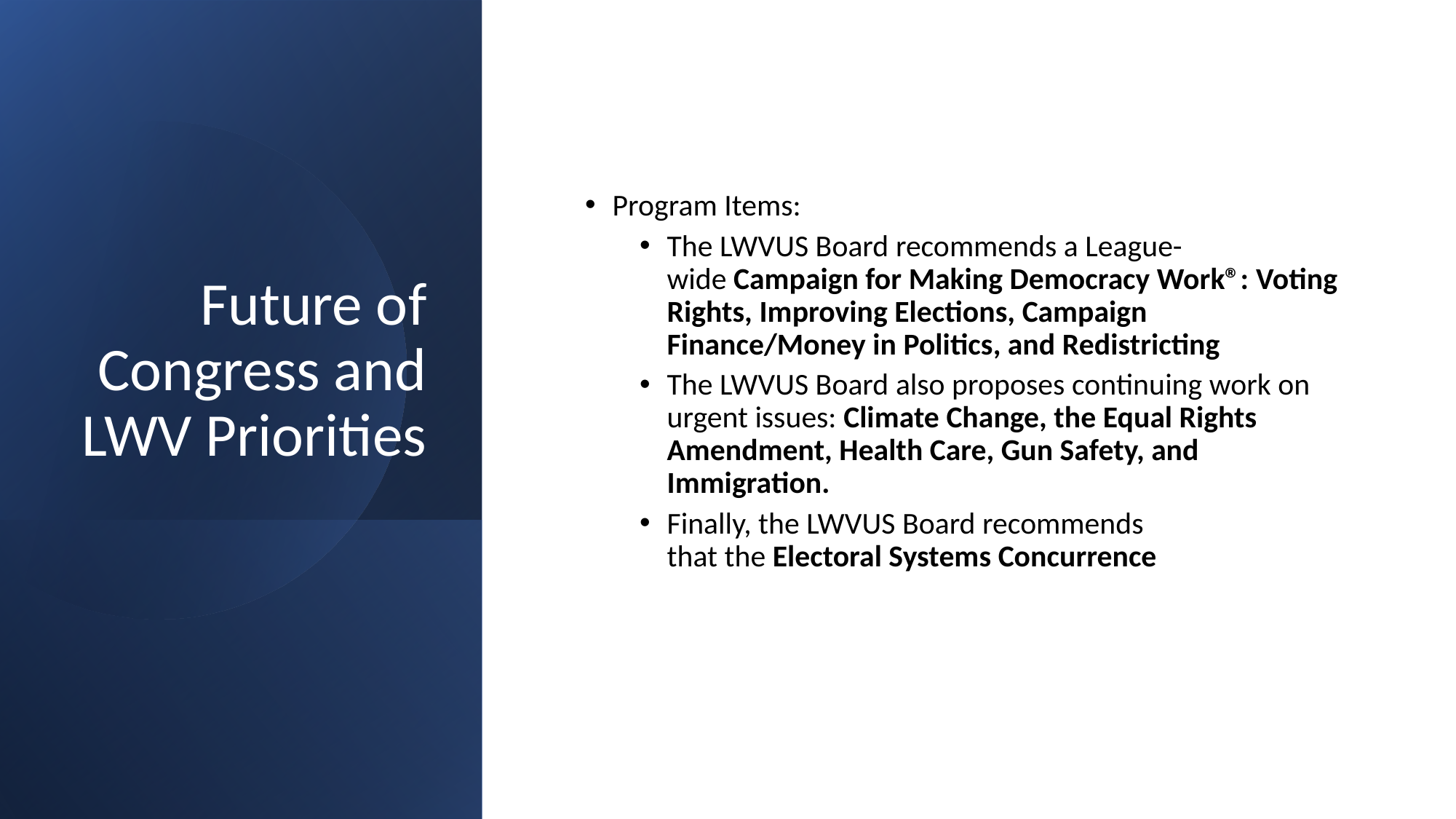

# Future of Congress and LWV Priorities
Program Items:
The LWVUS Board recommends a League-wide Campaign for Making Democracy Work®: Voting Rights, Improving Elections, Campaign Finance/Money in Politics, and Redistricting
The LWVUS Board also proposes continuing work on urgent issues: Climate Change, the Equal Rights Amendment, Health Care, Gun Safety, and Immigration.
Finally, the LWVUS Board recommends that the Electoral Systems Concurrence